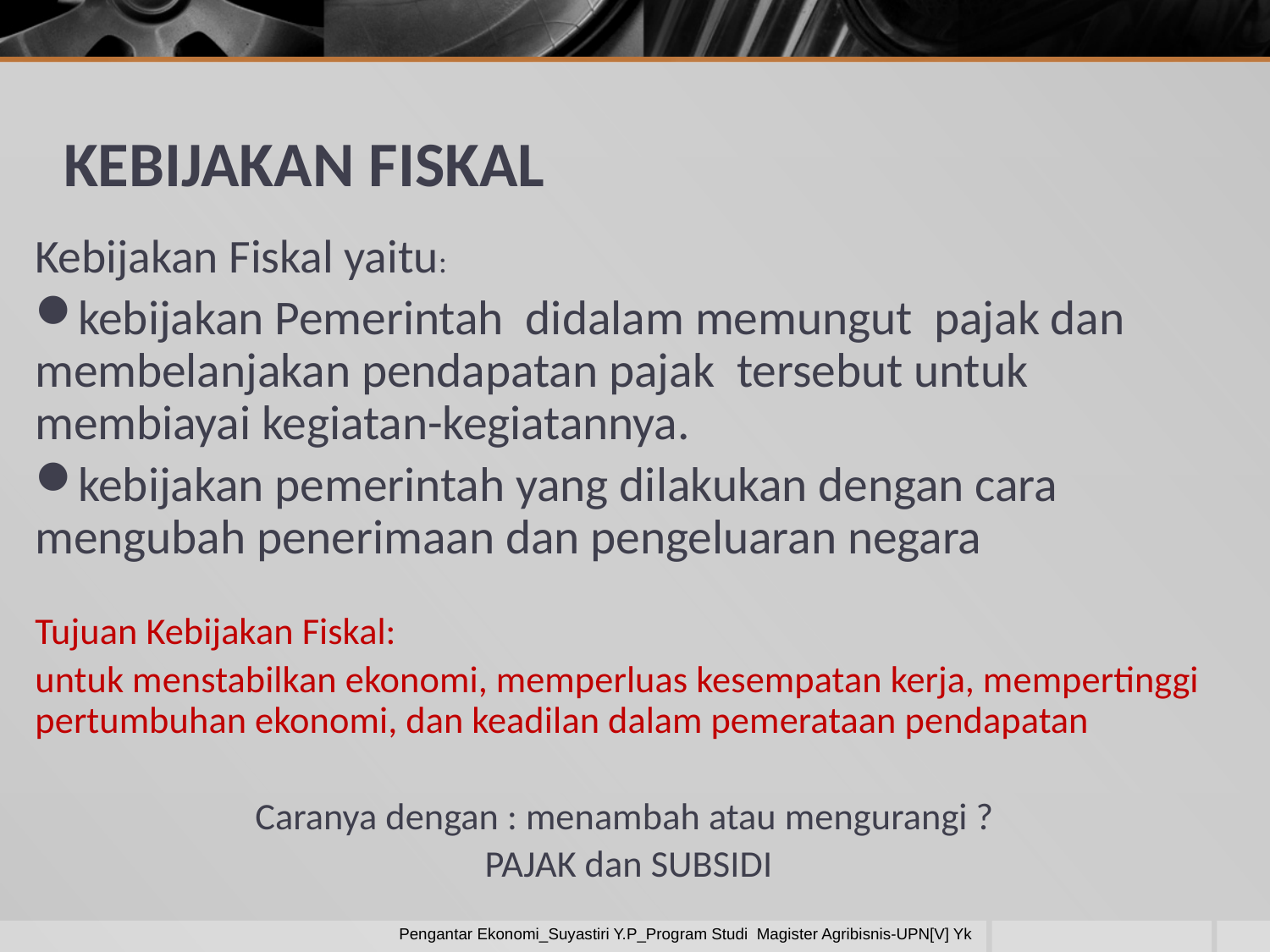

# KEBIJAKAN FISKAL
Kebijakan Fiskal yaitu:
kebijakan Pemerintah  didalam memungut  pajak dan membelanjakan pendapatan pajak  tersebut untuk membiayai kegiatan-kegiatannya.
kebijakan pemerintah yang dilakukan dengan cara mengubah penerimaan dan pengeluaran negara

Tujuan Kebijakan Fiskal:
untuk menstabilkan ekonomi, memperluas kesempatan kerja, mempertinggi pertumbuhan ekonomi, dan keadilan dalam pemerataan pendapatan

Caranya dengan : menambah atau mengurangi ?
PAJAK dan SUBSIDI
Pengantar Ekonomi_Suyastiri Y.P_Program Studi  Magister Agribisnis-UPN[V] Yk